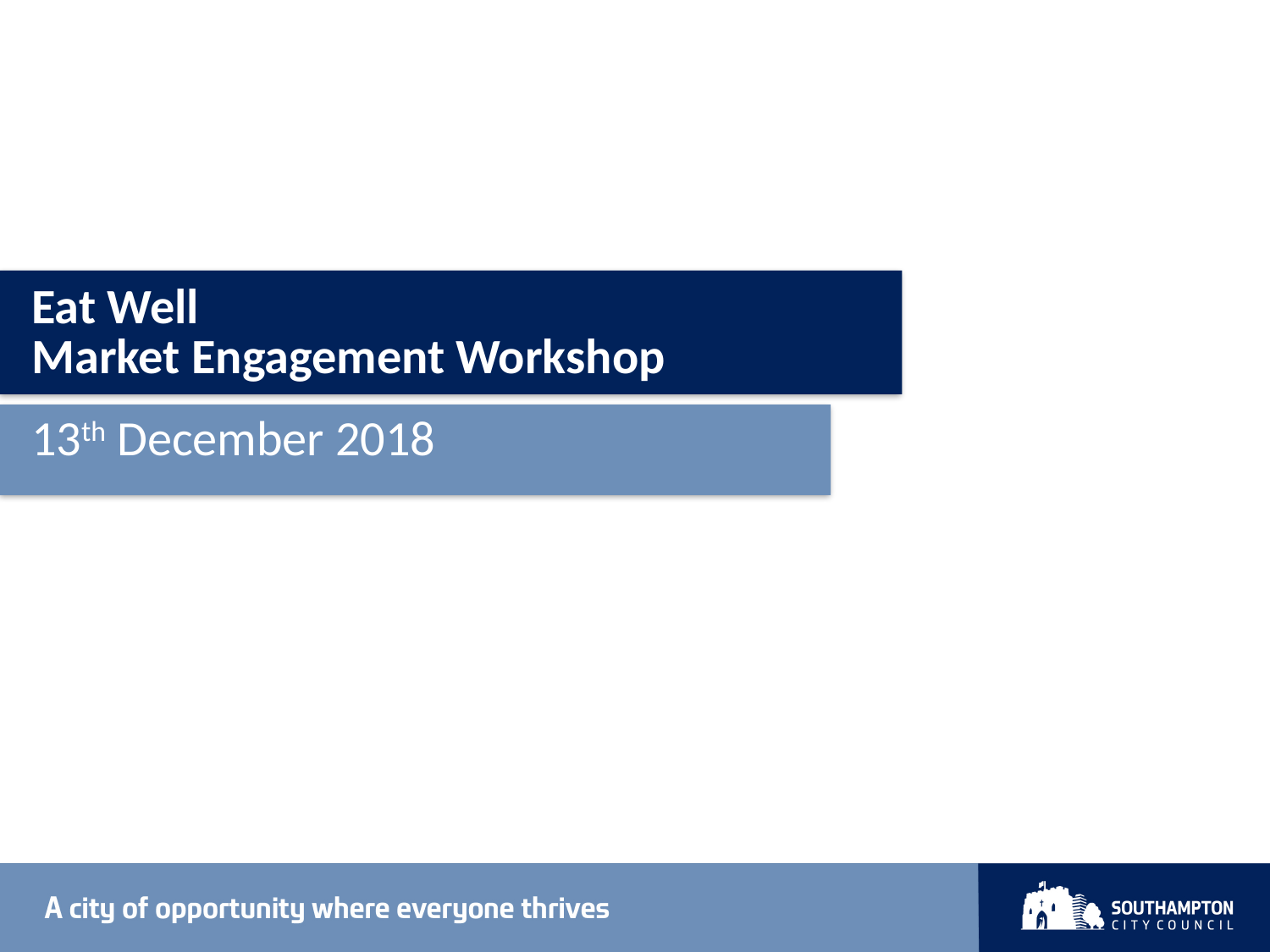

# Eat Well Market Engagement Workshop

13th December 2018